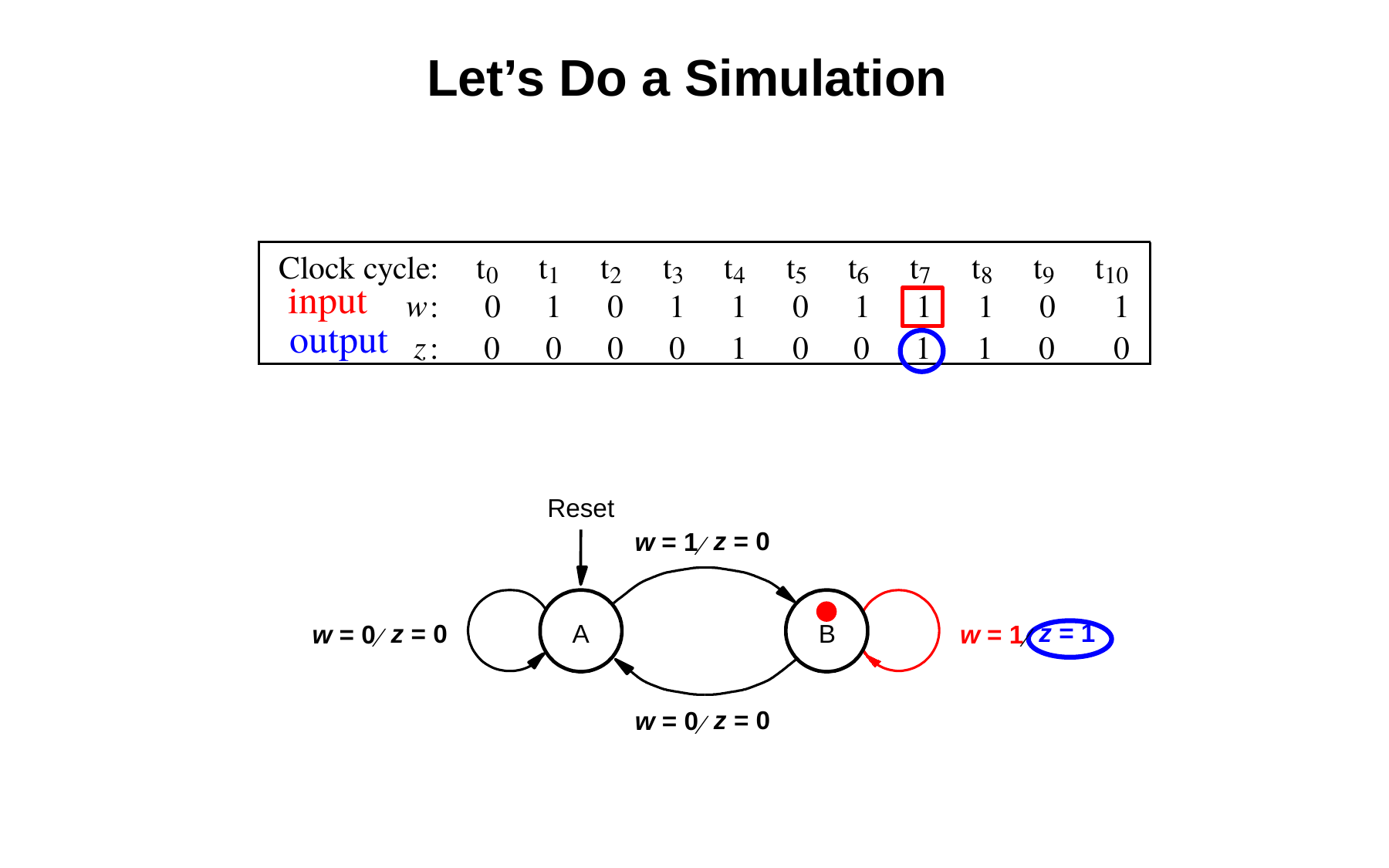

Let’s Do a Simulation

Clock cycle:
t
t
t
t
t
t
t
t
t
t
t
0
1
2
3
4
5
6
7
8
9
10

w
:
0
1
0
1
1
0
1
1
1
0
1

z
:
0
0
0
0
1
0
0
1
1
0
0

input

output

Reset
z = 0
w = 1
⁄

z = 1
w = 1
⁄
z = 0
w = 0
⁄
A
B

z = 0
w = 0
⁄